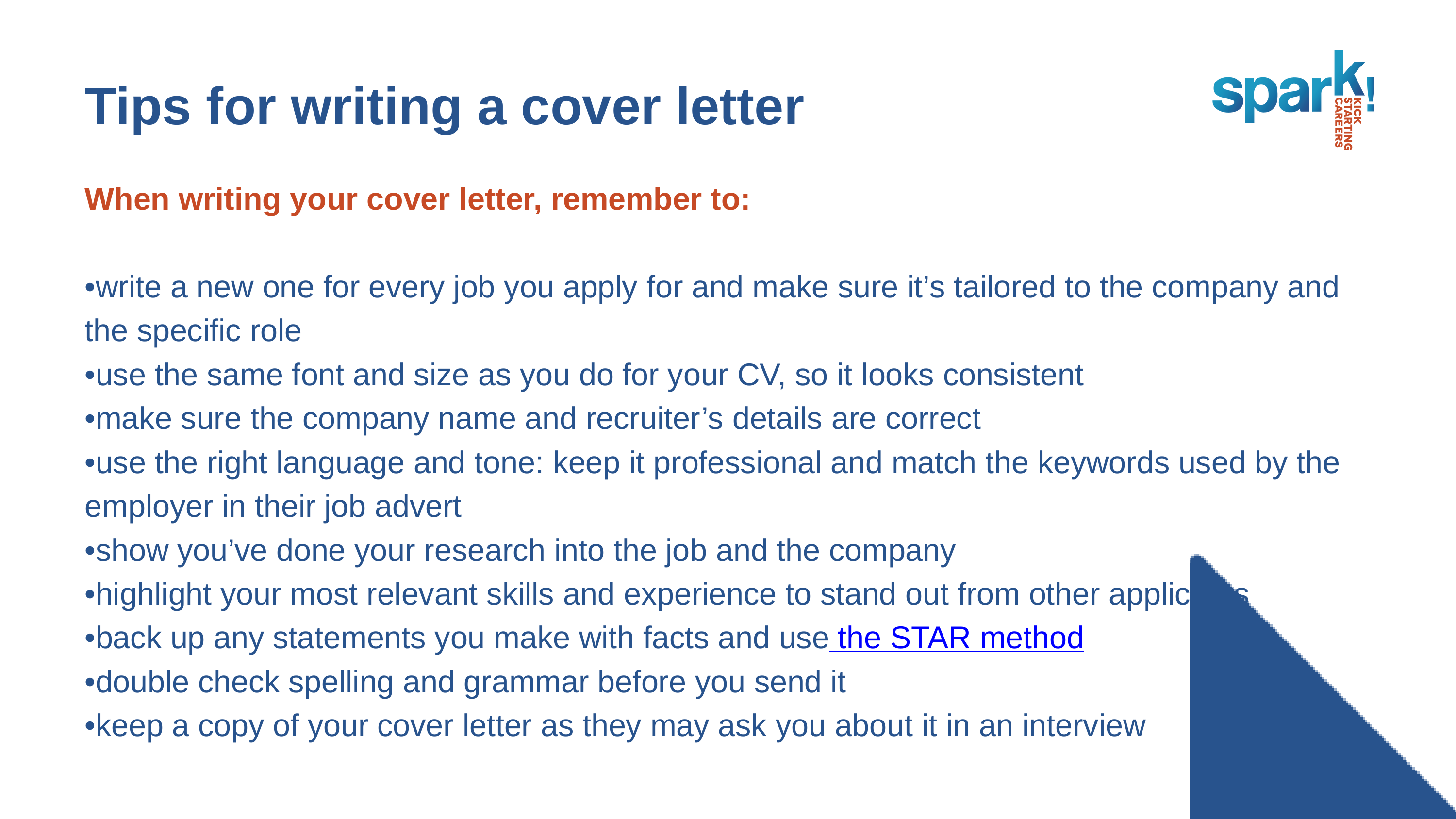

Tips for writing a cover letter
When writing your cover letter, remember to:

•write a new one for every job you apply for and make sure it’s tailored to the company and the specific role
•use the same font and size as you do for your CV, so it looks consistent
•make sure the company name and recruiter’s details are correct
•use the right language and tone: keep it professional and match the keywords used by the employer in their job advert
•show you’ve done your research into the job and the company
•highlight your most relevant skills and experience to stand out from other applicants
•back up any statements you make with facts and use the STAR method
•double check spelling and grammar before you send it
•keep a copy of your cover letter as they may ask you about it in an interview